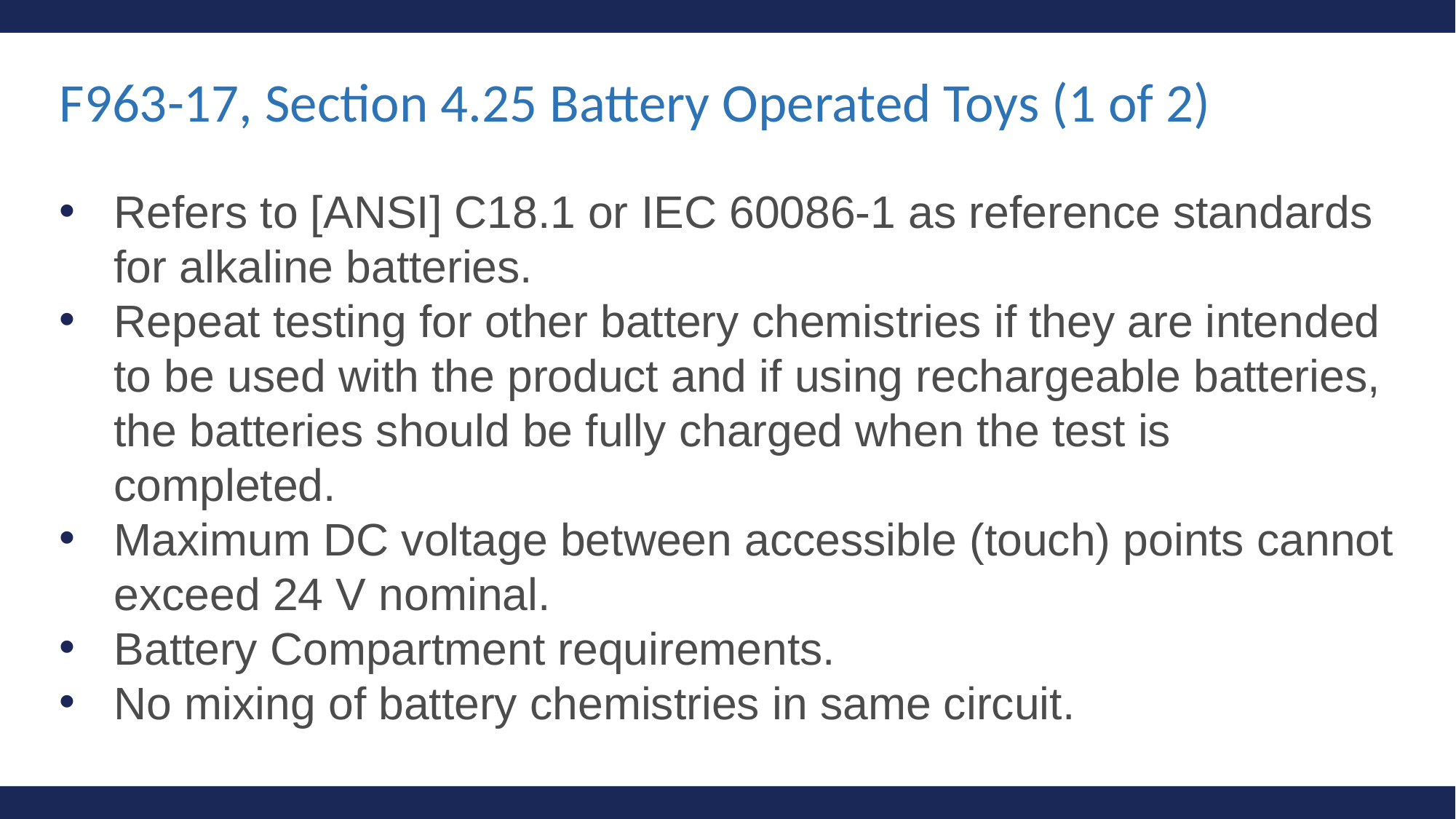

# F963-17, Section 4.25 Battery Operated Toys (1 of 2)
Refers to [ANSI] C18.1 or IEC 60086-1 as reference standards for alkaline batteries.
Repeat testing for other battery chemistries if they are intended to be used with the product and if using rechargeable batteries, the batteries should be fully charged when the test is completed.
Maximum DC voltage between accessible (touch) points cannot exceed 24 V nominal.
Battery Compartment requirements.
No mixing of battery chemistries in same circuit.